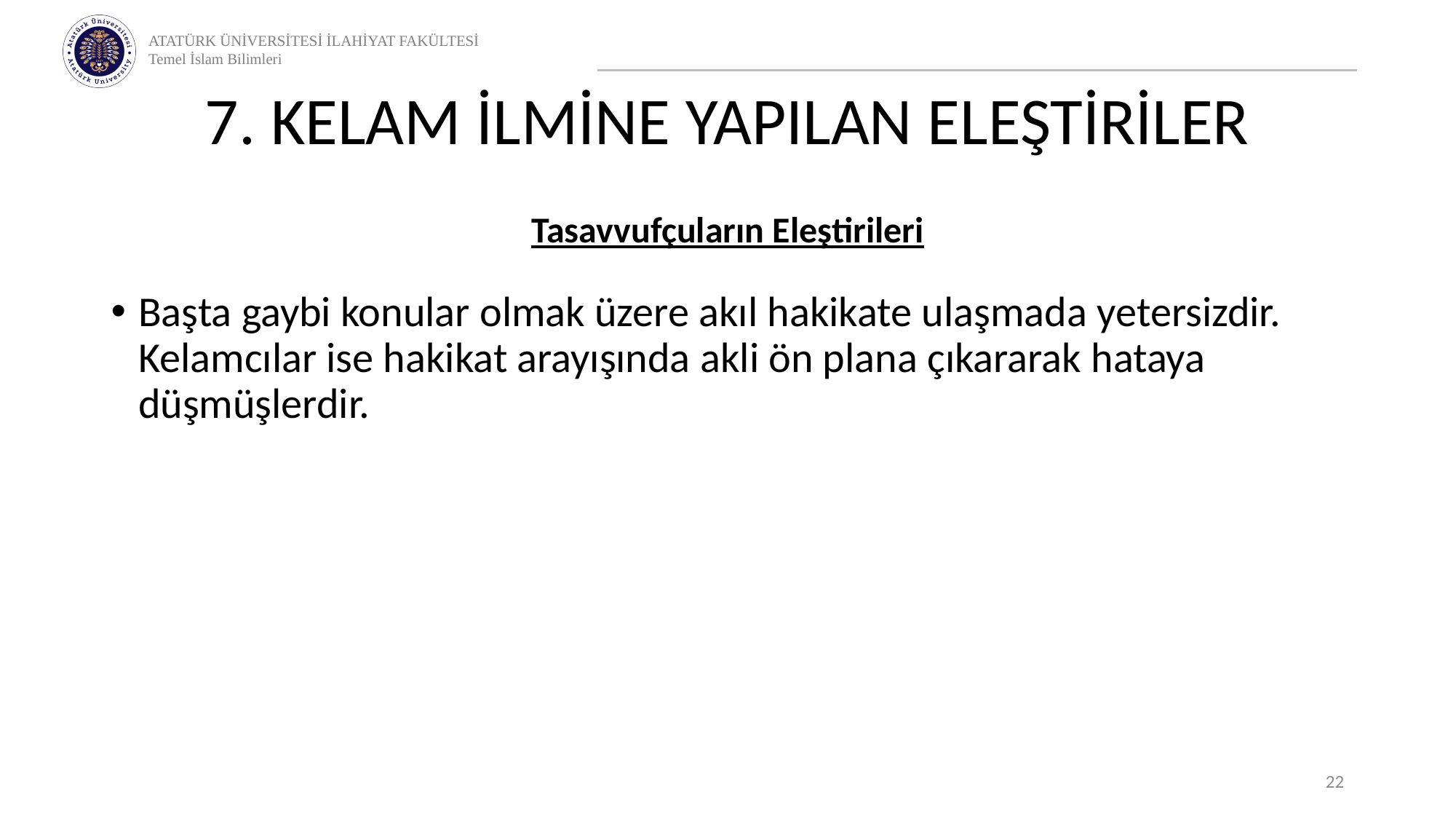

# 7. KELAM İLMİNE YAPILAN ELEŞTİRİLER
Tasavvufçuların Eleştirileri
Başta gaybi konular olmak üzere akıl hakikate ulaşmada yetersizdir. Kelamcılar ise hakikat arayışında akli ön plana çıkararak hataya düşmüşlerdir.

22